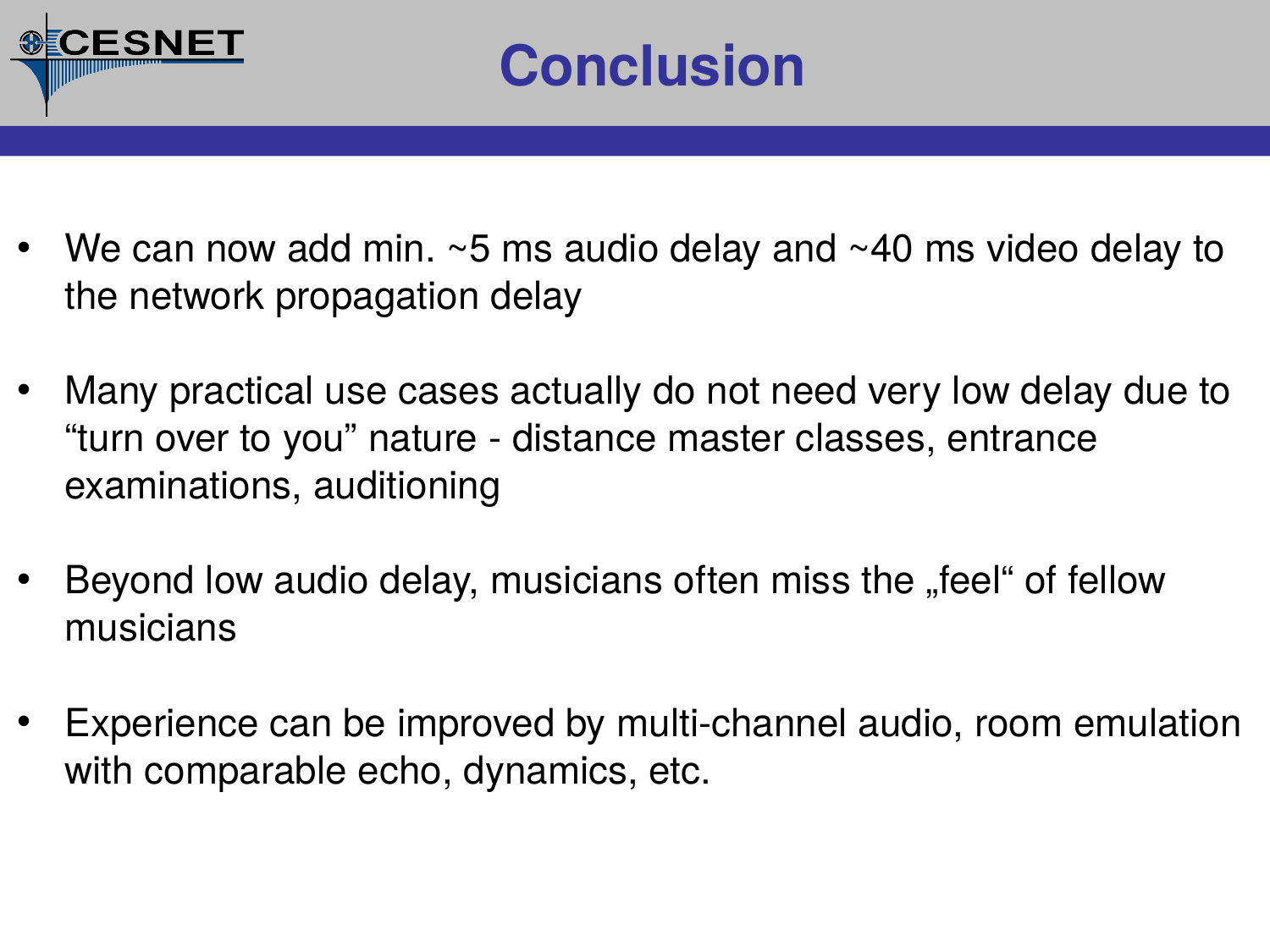

Conclusion
We can now add min. ~5 ms audio delay and ~40 ms video delay to the network propagation delay

Many practical use cases actually do not need very low delay due to “turn over to you” nature - distance master classes, entrance examinations, auditioning

Beyond low audio delay, musicians often miss the „feel“ of fellow musicians

Experience can be improved by multi-channel audio, room emulation with comparable echo, dynamics, etc.